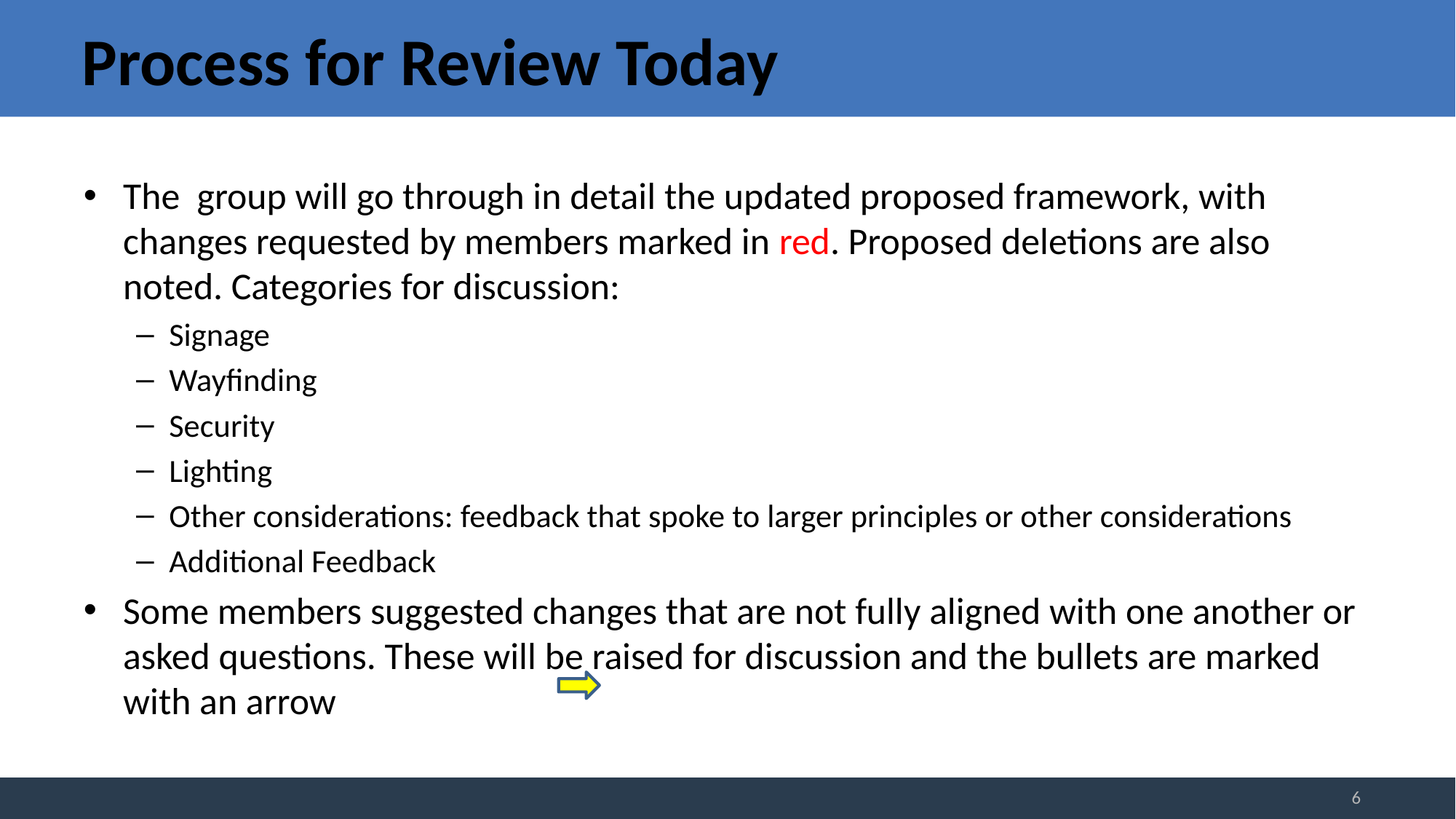

# Process for Review Today
The  group will go through in detail the updated proposed framework, with changes requested by members marked in red. Proposed deletions are also noted. Categories for discussion:
Signage
Wayfinding
Security
Lighting
Other considerations: feedback that spoke to larger principles or other considerations
Additional Feedback
Some members suggested changes that are not fully aligned with one another or asked questions. These will be raised for discussion and the bullets are marked with an arrow

6